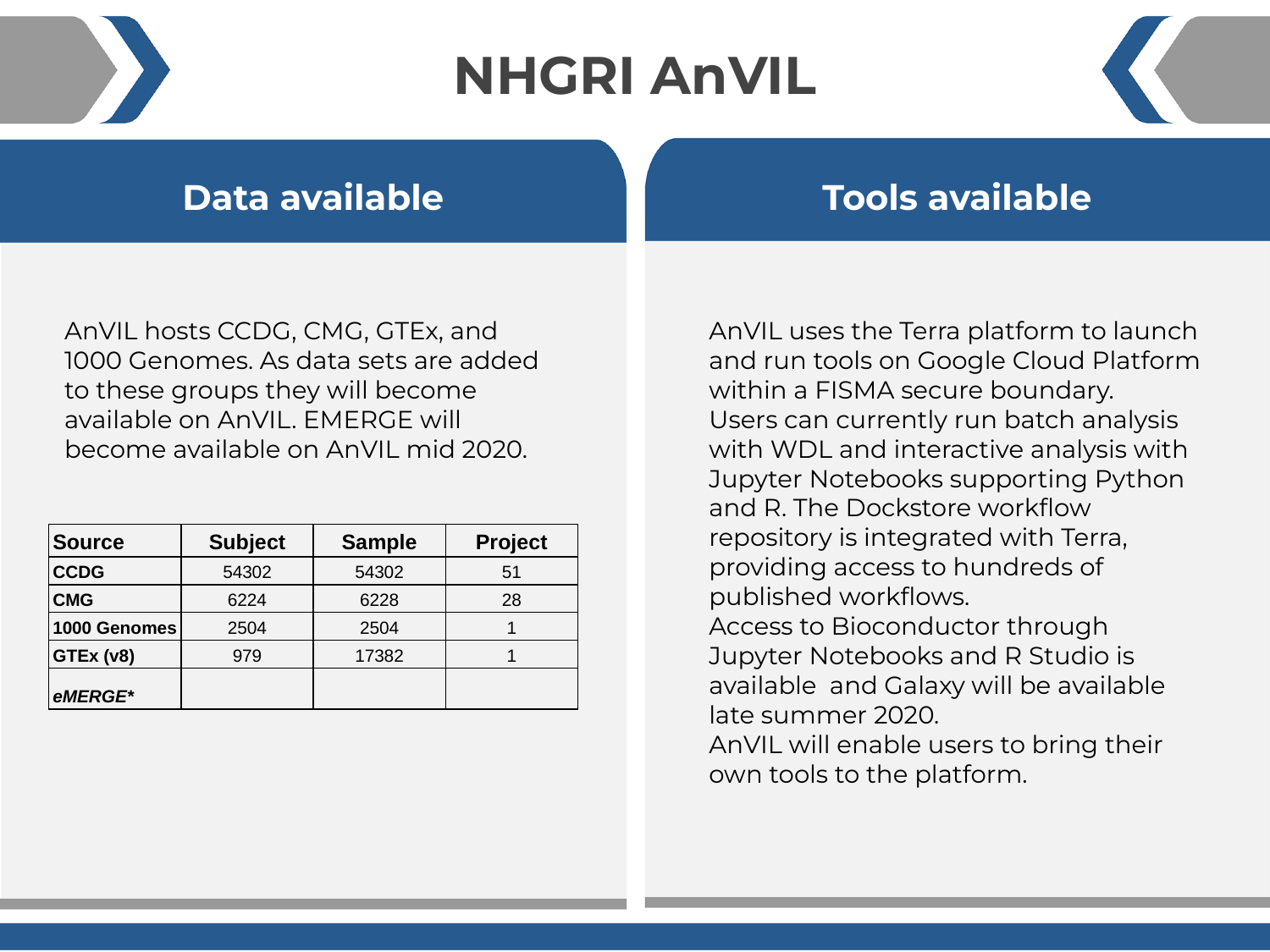

NHGRI AnVIL
Data available
Tools available
AnVIL hosts CCDG, CMG, GTEx, and 1000 Genomes. As data sets are added to these groups they will become available on AnVIL. EMERGE will become available on AnVIL mid 2020.

AnVIL uses the Terra platform to launch and run tools on Google Cloud Platform within a FISMA secure boundary.
Users can currently run batch analysis with WDL and interactive analysis with Jupyter Notebooks supporting Python and R. The Dockstore workflow repository is integrated with Terra, providing access to hundreds of published workflows.
Access to Bioconductor through Jupyter Notebooks and R Studio is available  and Galaxy will be available late summer 2020.
AnVIL will enable users to bring their own tools to the platform.
| Source | Subject | Sample | Project |
| --- | --- | --- | --- |
| CCDG | 54302 | 54302 | 51 |
| CMG | 6224 | 6228 | 28 |
| 1000 Genomes | 2504 | 2504 | 1 |
| GTEx (v8) | 979 | 17382 | 1 |
| eMERGE\* |  |  |  |